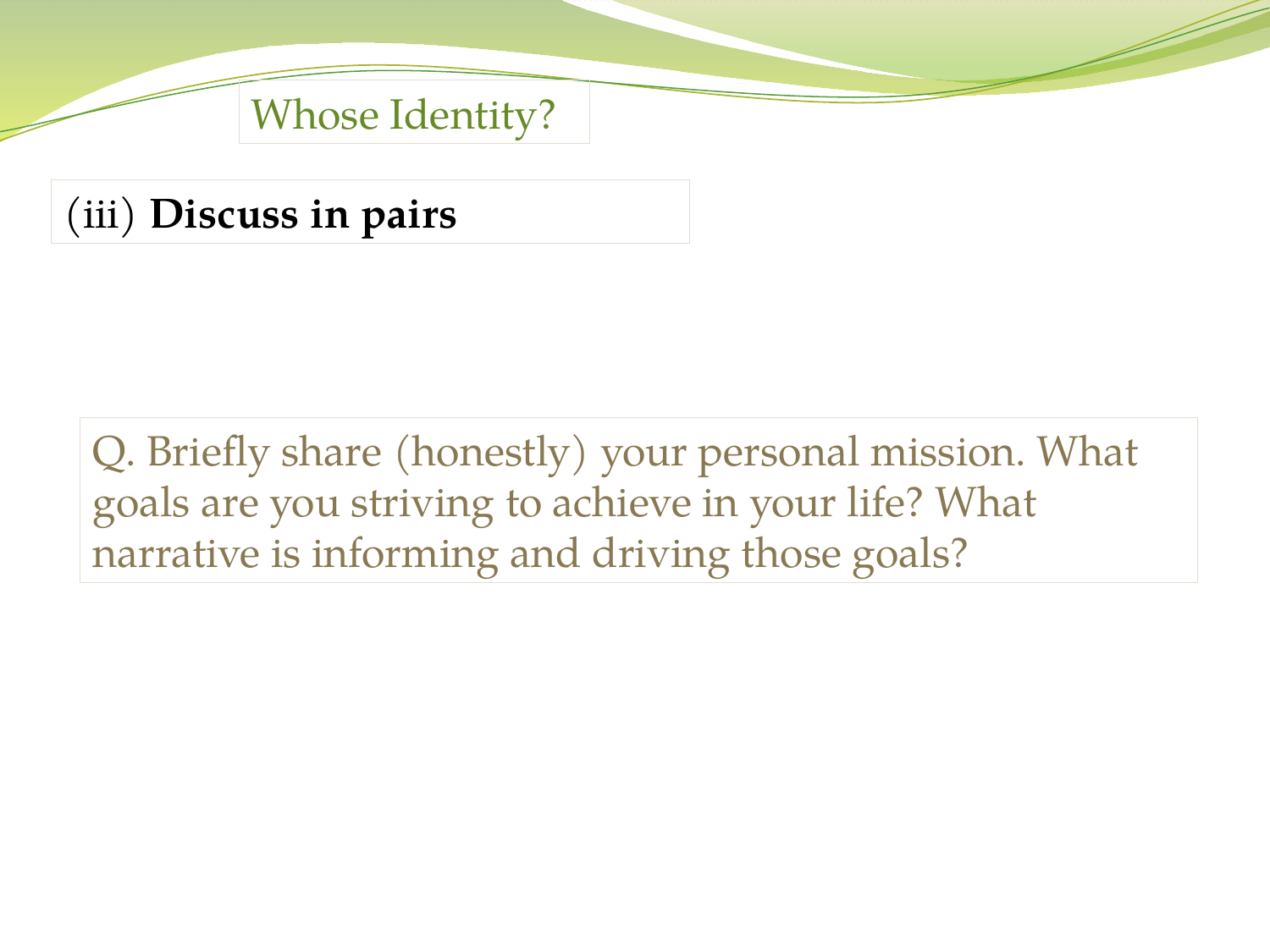

Whose Identity?
(iii) Discuss in pairs
Q. Briefly share (honestly) your personal mission. What goals are you striving to achieve in your life? What narrative is informing and driving those goals?